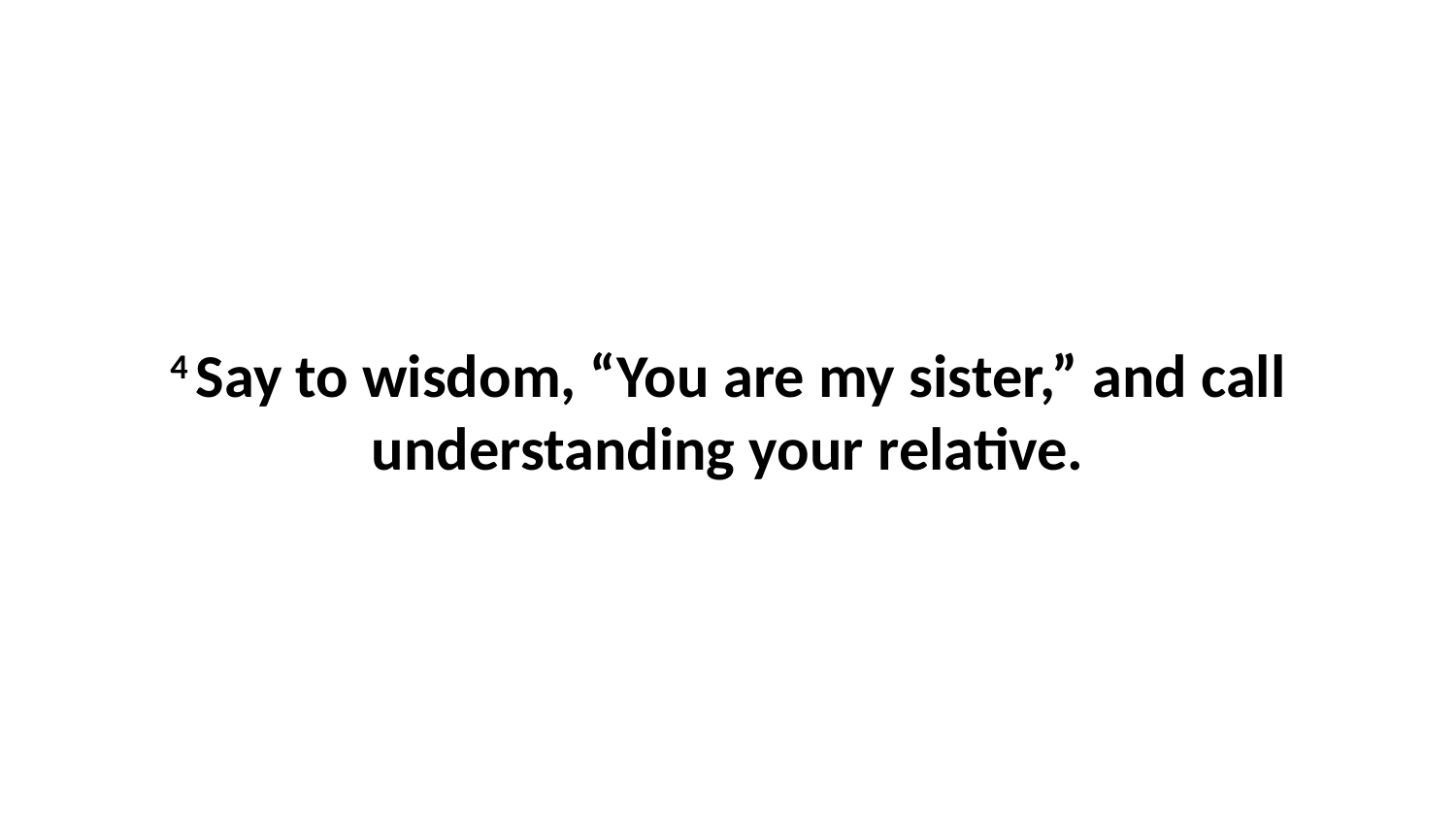

4 Say to wisdom, “You are my sister,” and call understanding your relative.